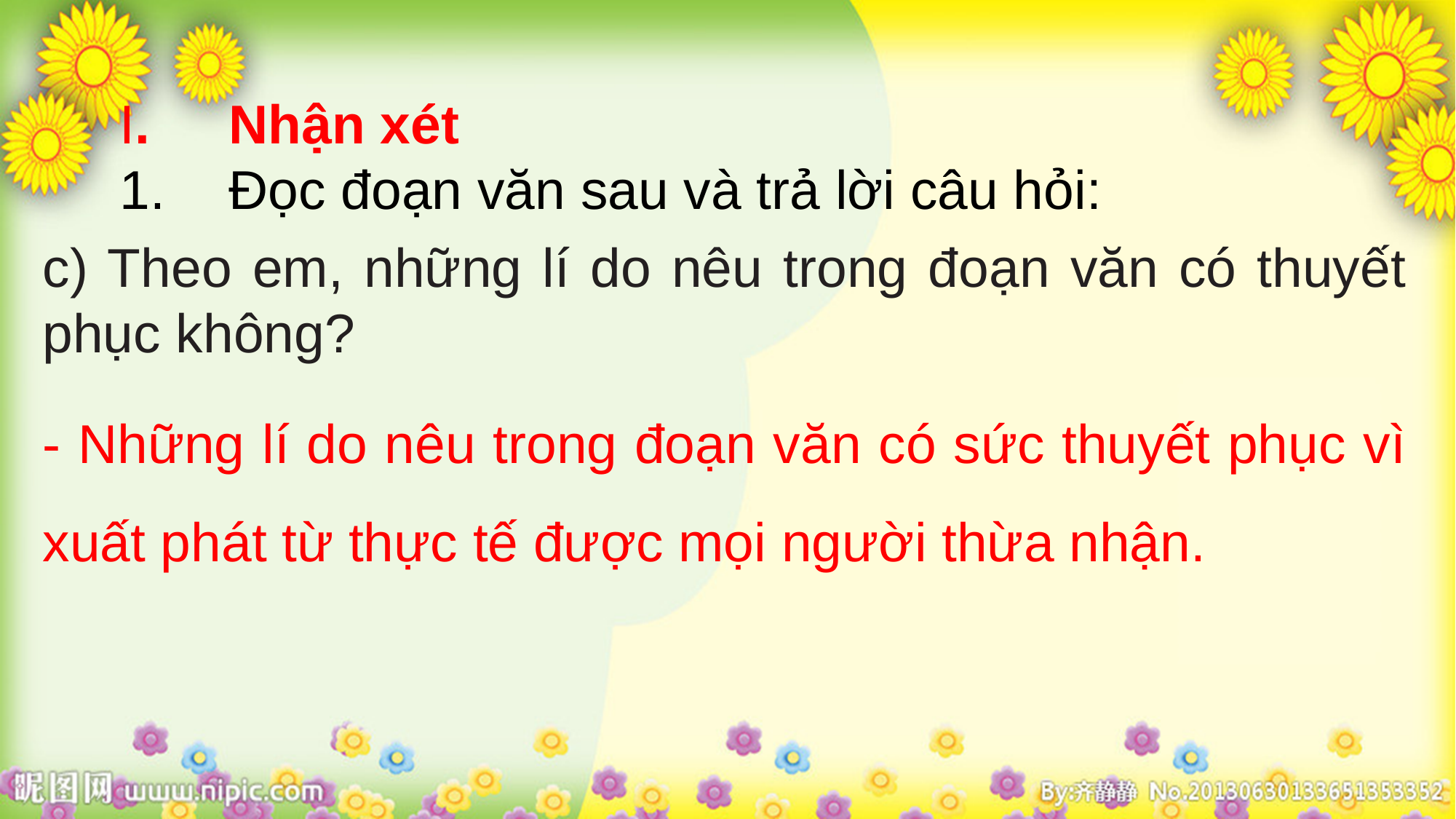

I.	Nhận xét
1.	Đọc đoạn văn sau và trả lời câu hỏi:
c) Theo em, những lí do nêu trong đoạn văn có thuyết phục không?
- Những lí do nêu trong đoạn văn có sức thuyết phục vì xuất phát từ thực tế được mọi người thừa nhận.